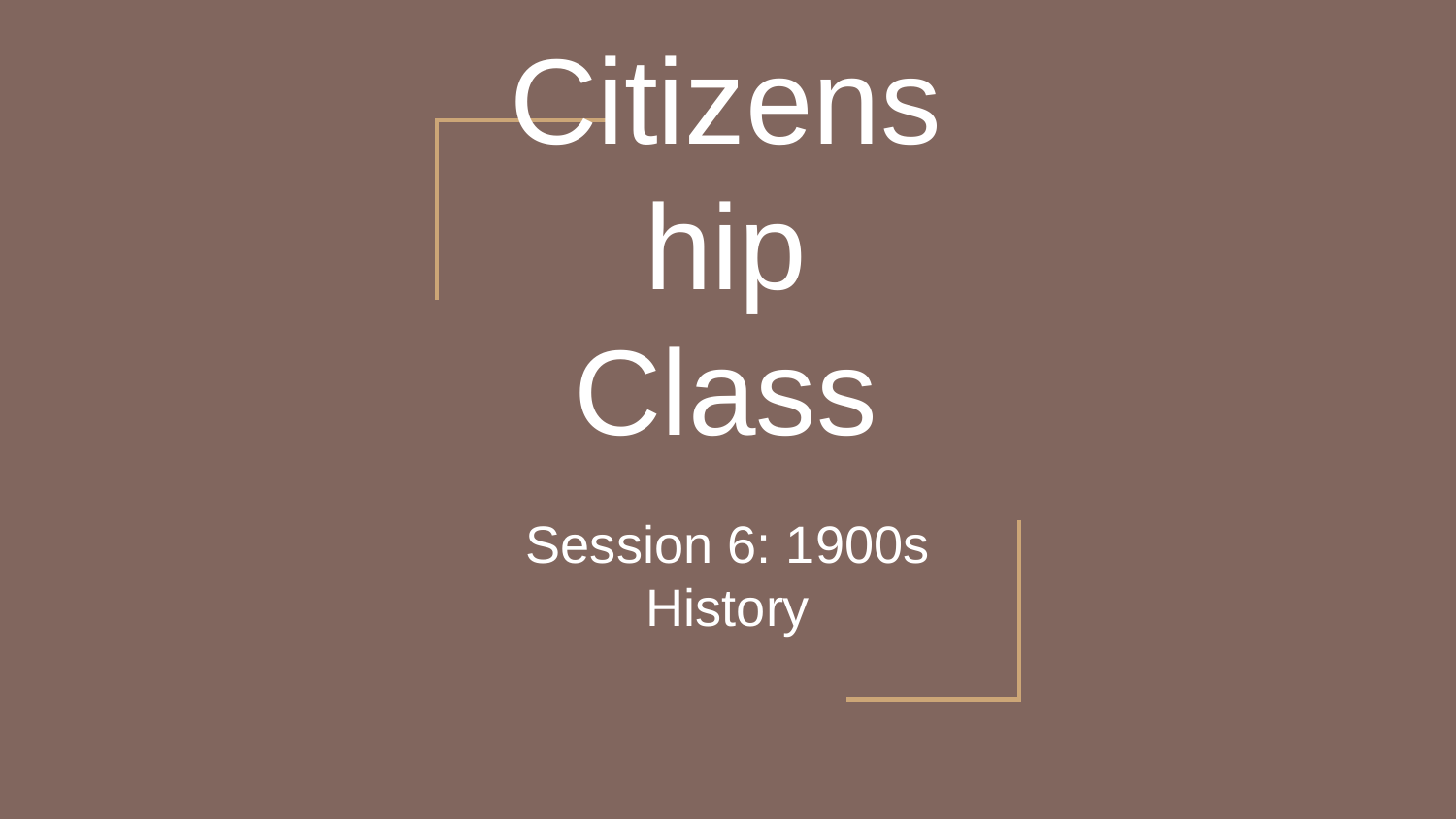

# Citizenship Class
Session 6: 1900s History